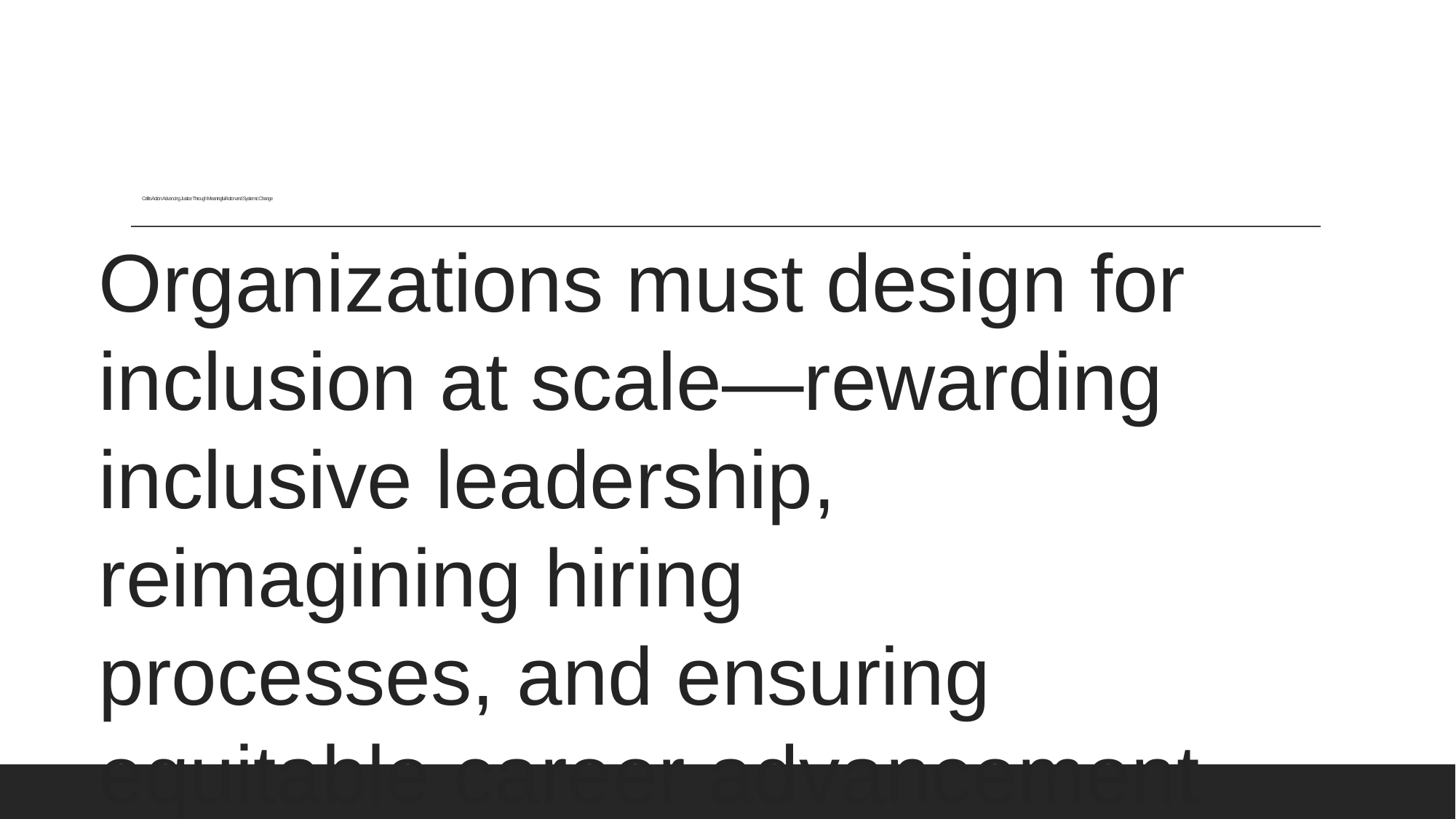

# Call to Action: Advancing Justice Through Meaningful Action and Systemic Change
Organizations must design for inclusion at scale—rewarding inclusive leadership, reimagining hiring
processes, and ensuring equitable career advancement for all employees.